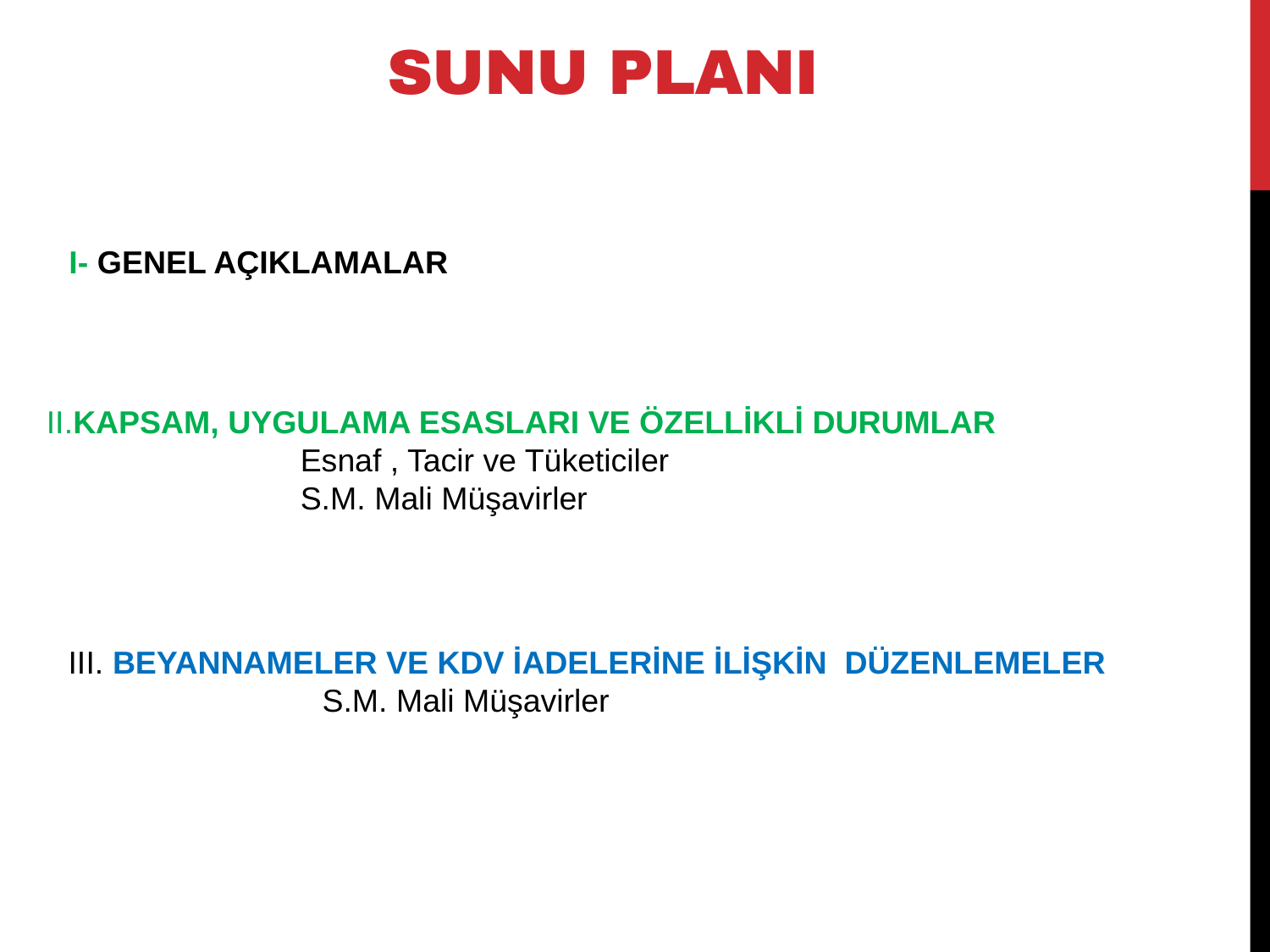

# SUNU PLANI
I- GENEL AÇIKLAMALAR
II.KAPSAM, UYGULAMA ESASLARI VE ÖZELLİKLİ DURUMLAR
		Esnaf , Tacir ve Tüketiciler
		S.M. Mali Müşavirler
III. BEYANNAMELER VE KDV İADELERİNE İLİŞKİN  DÜZENLEMELER 		S.M. Mali Müşavirler